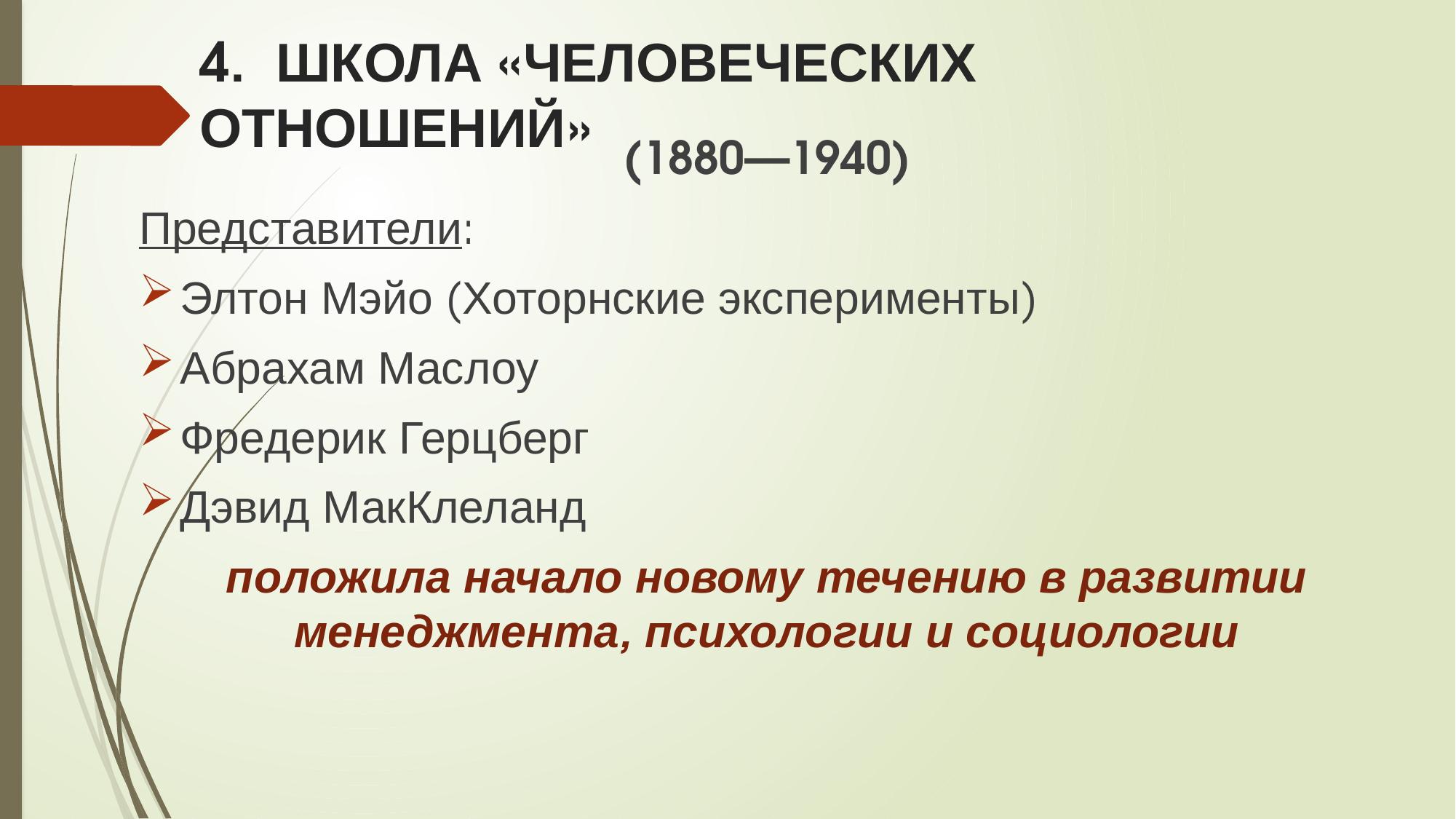

# 4.  ШКОЛА «ЧЕЛОВЕЧЕСКИХ ОТНОШЕНИЙ»
(1880—1940)
Представители:
Элтон Мэйо (Хоторнские эксперименты)
Абрахам Маслоу
Фредерик Герцберг
Дэвид МакКлеланд
положила начало новому течению в развитии менеджмента, психологии и социологии